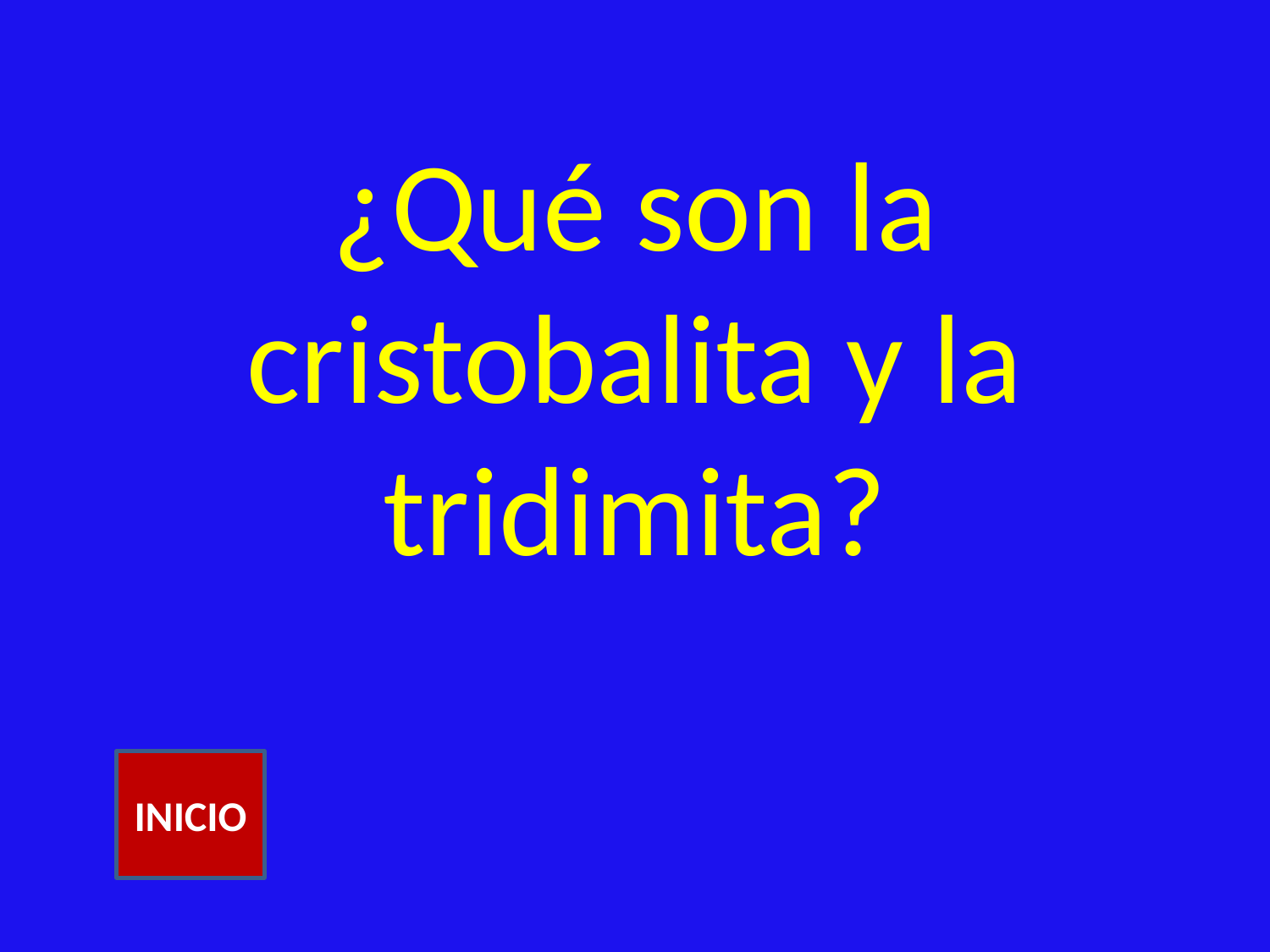

# ¿Qué son la cristobalita y la tridimita?